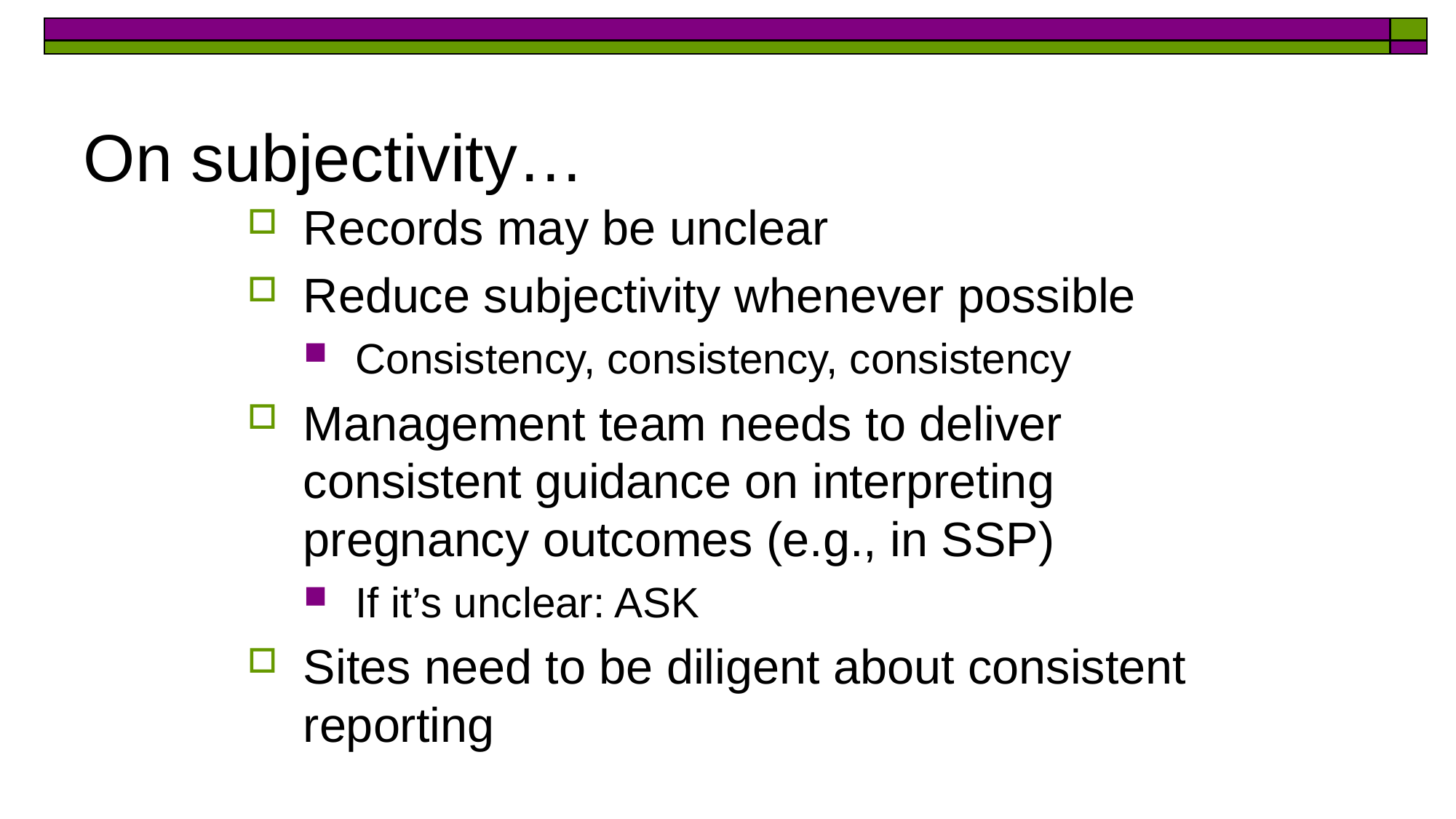

# On subjectivity…
Records may be unclear
Reduce subjectivity whenever possible
Consistency, consistency, consistency
Management team needs to deliver consistent guidance on interpreting pregnancy outcomes (e.g., in SSP)
If it’s unclear: ASK
Sites need to be diligent about consistent reporting